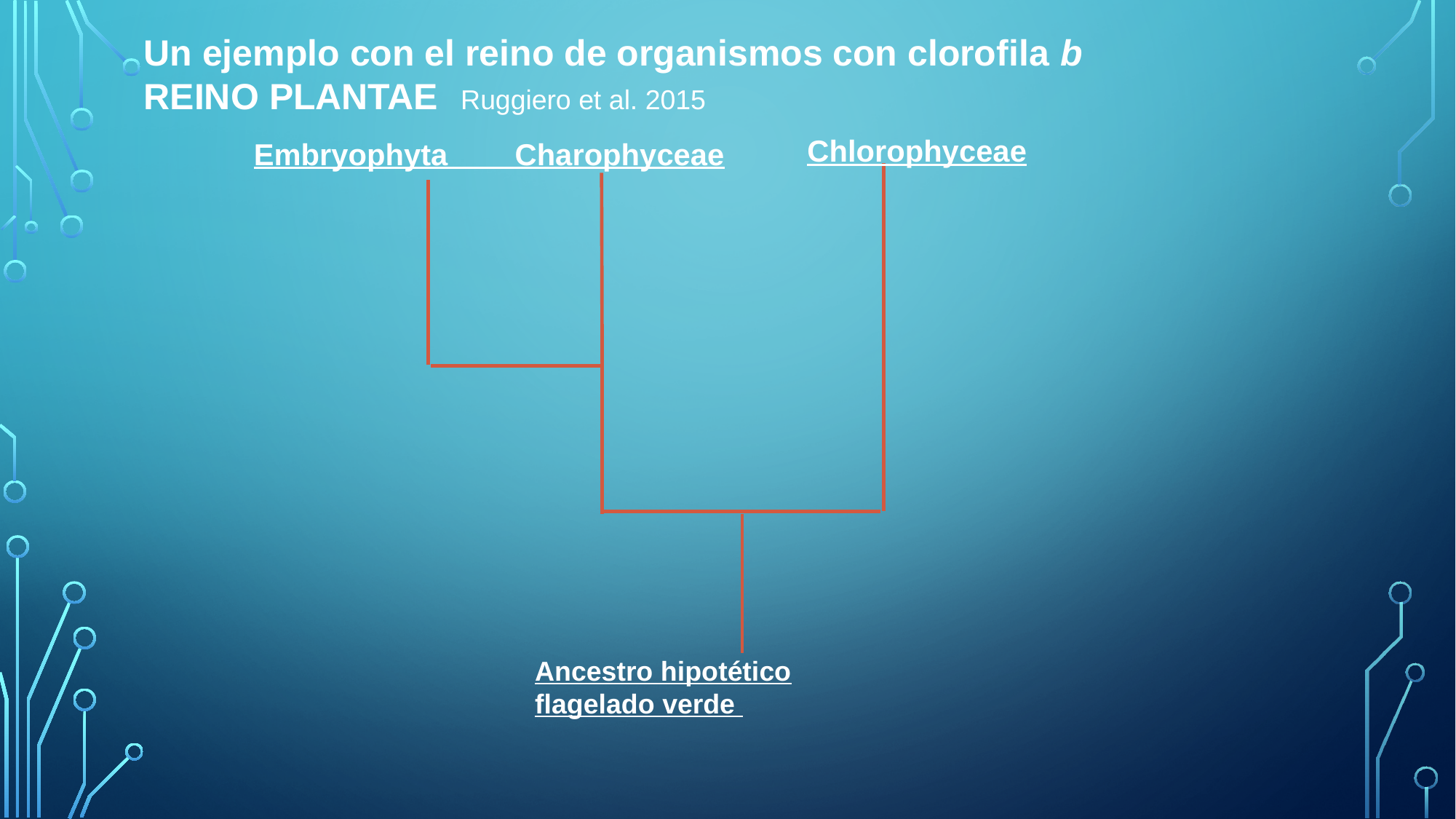

Un ejemplo con el reino de organismos con clorofila b
REINO PLANTAE   Ruggiero et al. 2015
Chlorophyceae
Embryophyta        Charophyceae
Ancestro hipotético flagelado verde